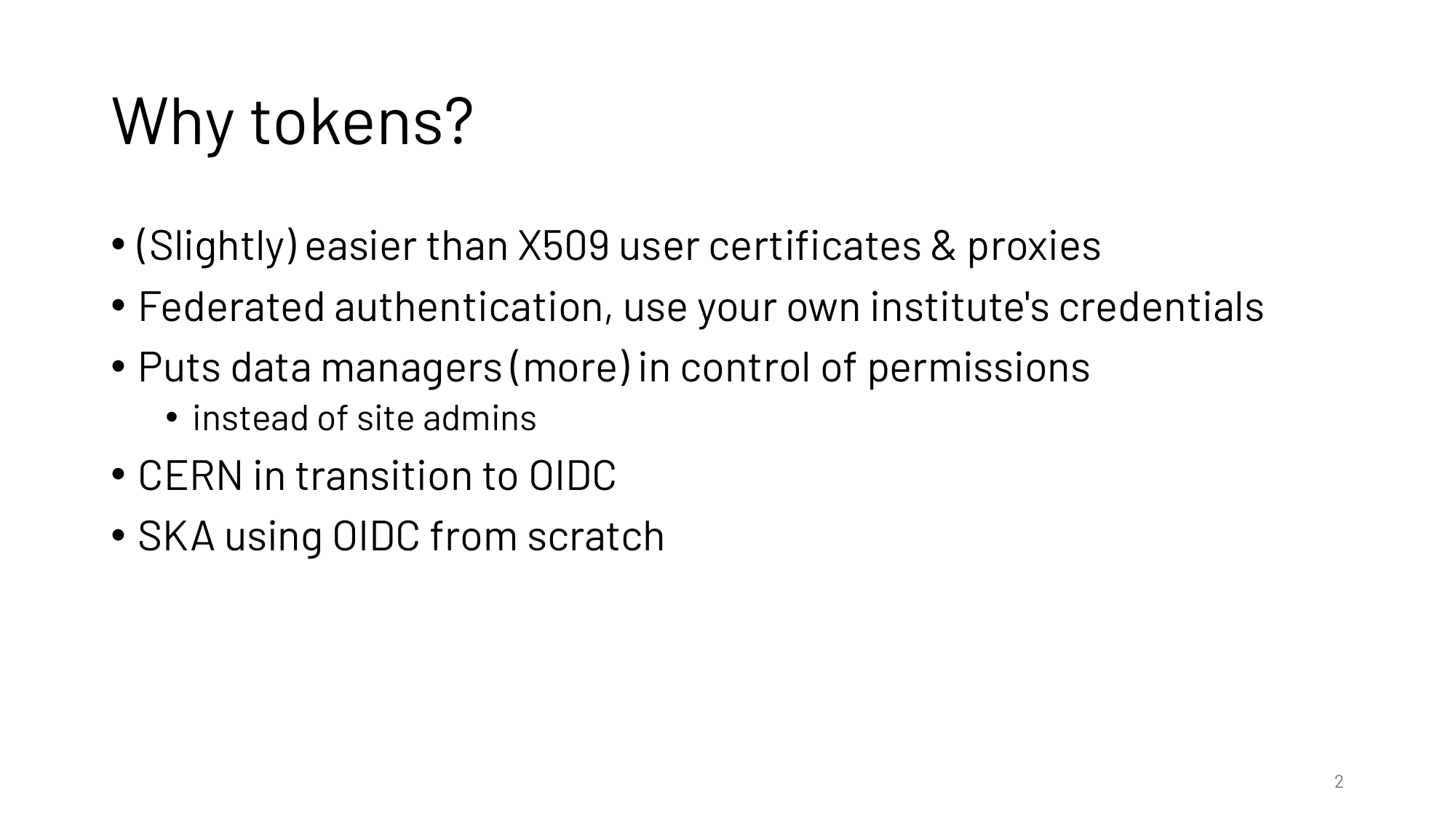

# Why tokens?
(Slightly) easier than X509 user certificates & proxies
Federated authentication, use your own institute's credentials
Puts data managers (more) in control of permissions
instead of site admins
CERN in transition to OIDC
SKA using OIDC from scratch
2